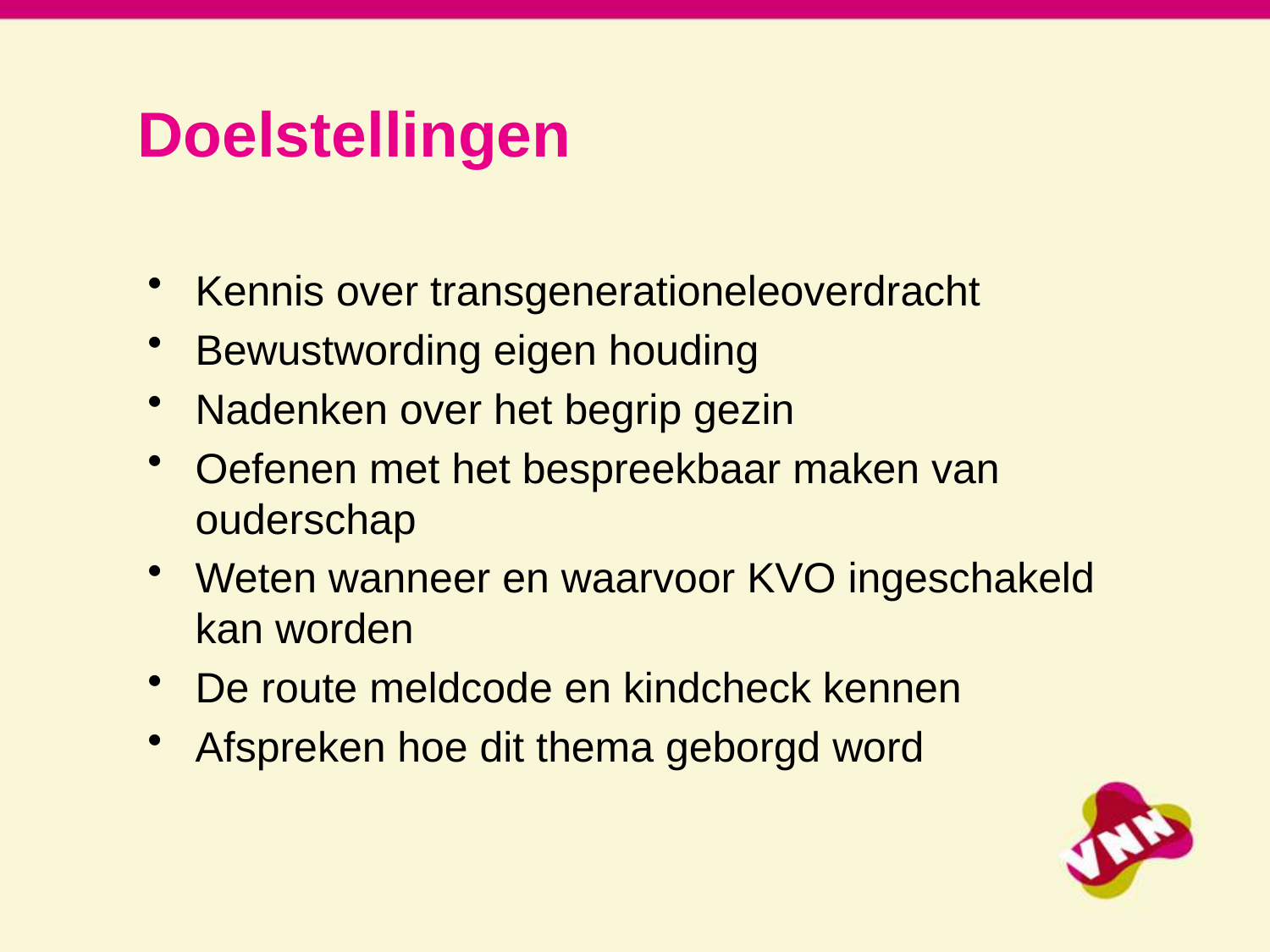

# Doelstellingen

Kennis over transgenerationeleoverdracht
Bewustwording eigen houding
Nadenken over het begrip gezin
Oefenen met het bespreekbaar maken van ouderschap
Weten wanneer en waarvoor KVO ingeschakeld kan worden
De route meldcode en kindcheck kennen
Afspreken hoe dit thema geborgd word